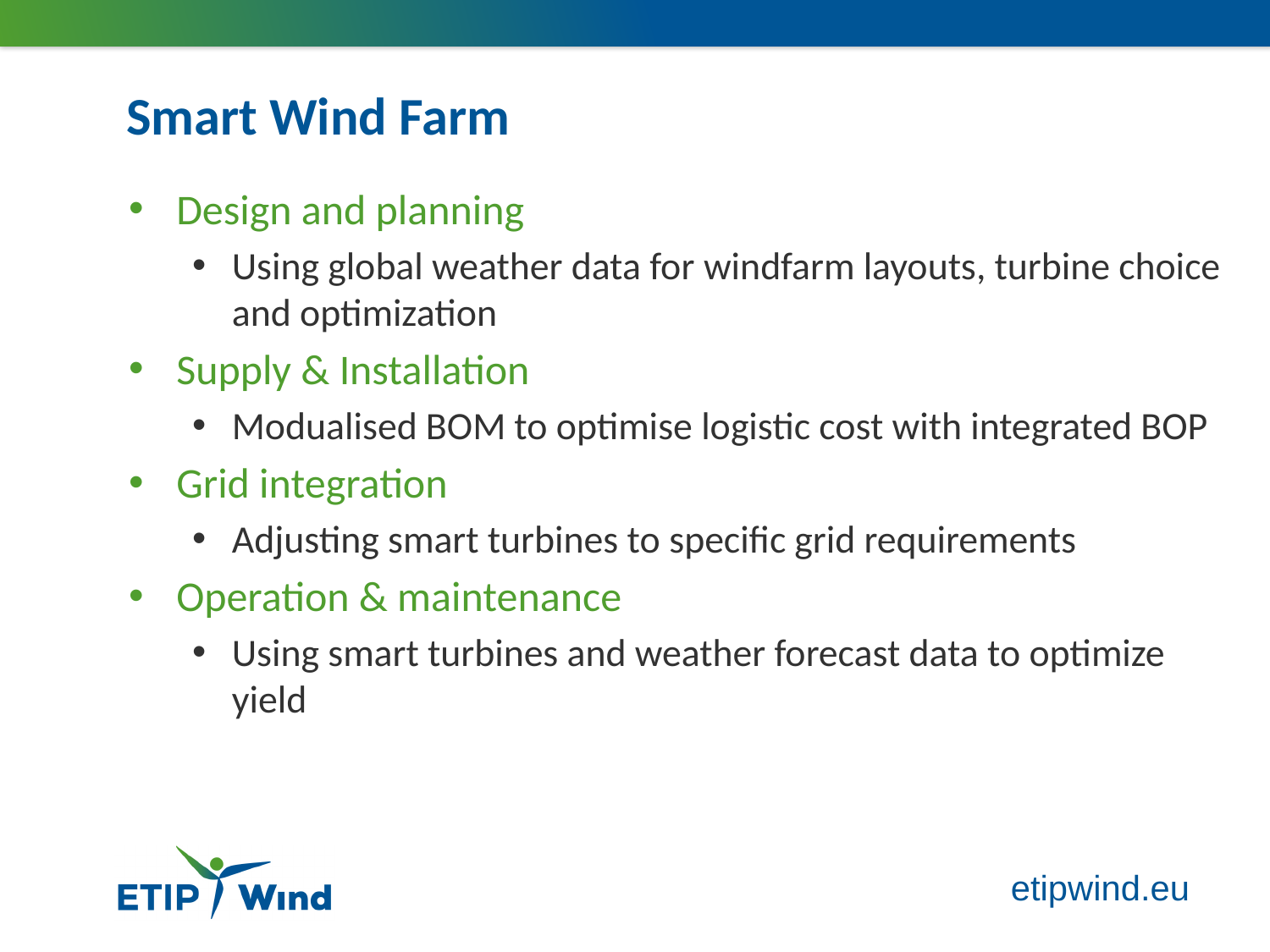

# Smart Wind Farm
Design and planning
Using global weather data for windfarm layouts, turbine choice and optimization
Supply & Installation
Modualised BOM to optimise logistic cost with integrated BOP
Grid integration
Adjusting smart turbines to specific grid requirements
Operation & maintenance
Using smart turbines and weather forecast data to optimize  yield